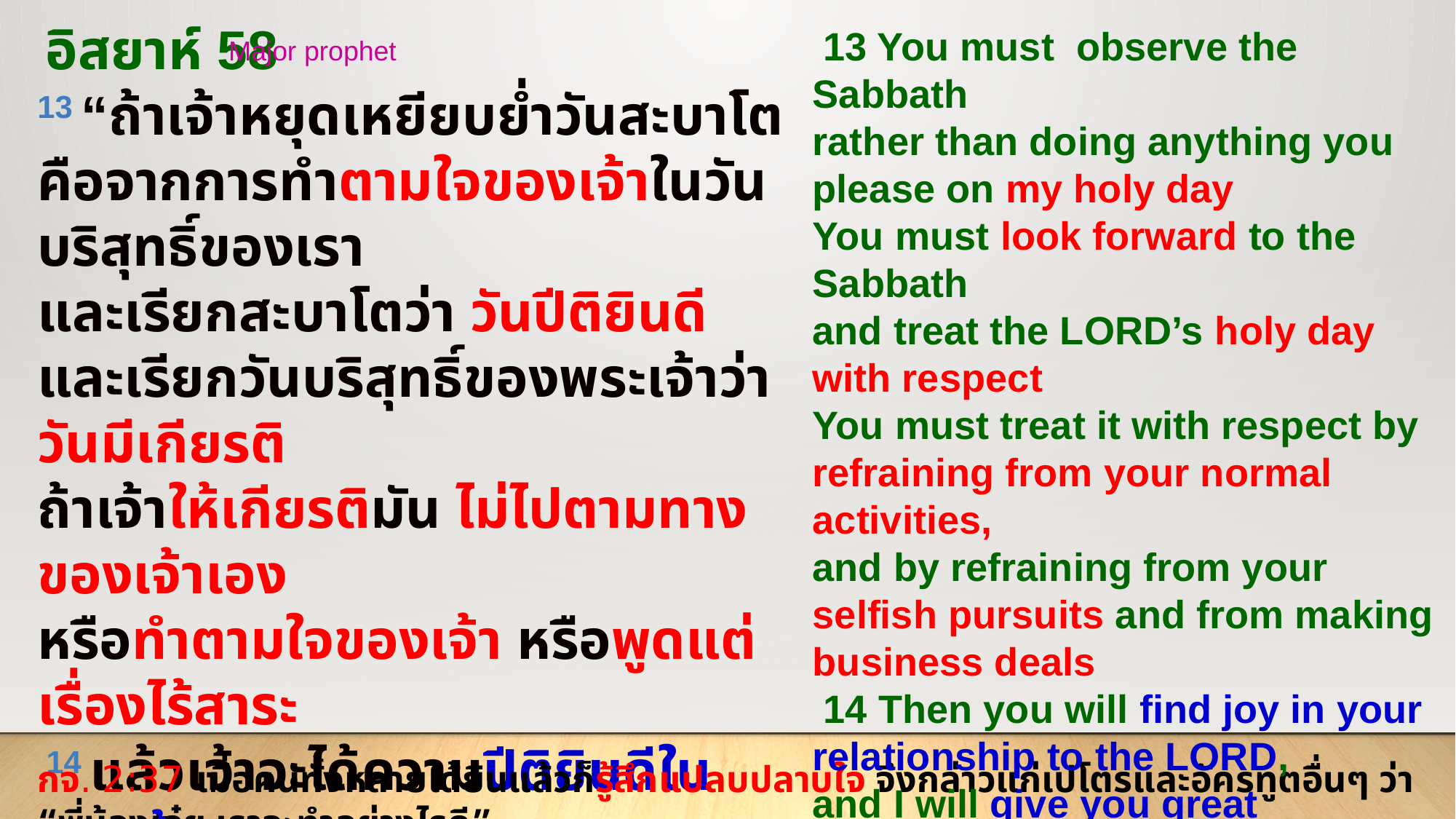

อิสยาห์ 58
13 “ถ้า​เจ้า​หยุด​เหยียบ​ย่ำ​วันสะบาโต
คือ​จาก​การ​ทำ​ตามใจ​ของ​เจ้า​ใน​วัน​บริสุทธิ์​ของ​เรา
และ​เรียก​สะบาโต​ว่า วัน​ปีติ​ยินดี
และ​เรียก​วัน​บริสุทธิ์​ของ​พระ​เจ้า​ว่า วัน​มี​เกียรติ
ถ้า​เจ้า​ให้​เกียรติ​มัน ไม่​ไป​ตาม​ทาง​ของ​เจ้า​เอง
หรือ​ทำ​ตามใจ​ของ​เจ้า หรือ​พูด​แต่​เรื่อง​ไร้​สาระ
 14 แล้ว​เจ้า​จะ​ได้​ความ​ปีติ​ยินดี​ใน​พระ​เจ้า
และ​เรา​จะ​ให้​เจ้า​ขึ้น​ขี่​อยู่​บน​ที่​สูง​ของ​แผ่นดิน​โลก
และ​เรา​จะ​เลี้ยง​เจ้า​ด้วย​มรดก​ของ​ยาโคบ​บิดา​ของ​เจ้า เพราะ​โอษฐ์​ของ​พระ​เจ้า​ได้​ตรัส​แล้ว”
 13 You must  observe the Sabbath
rather than doing anything you please on my holy day
You must look forward to the Sabbath
and treat the LORD’s holy day with respect
You must treat it with respect by refraining from your normal activities,
and by refraining from your selfish pursuits and from making business deals
 14 Then you will find joy in your relationship to the LORD,
and I will give you great prosperity,
and cause crops to grow on the land I gave to your ancestor Jacob.”
Know for certain that the LORD has spoken
Major prophet
กจ. 2:37 เมื่อ​คน​ทั้ง​หลาย​ได้​ยิน​แล้ว​ก็​รู้สึก​แปลบ​ปลาบ​ใจ จึง​กล่าว​แก่​เปโตร​และ​อัครทูต​อื่นๆ ว่า “พี่​น้อง​เอ๋ย เรา​จะ​ทำ​อย่างไร​ดี”